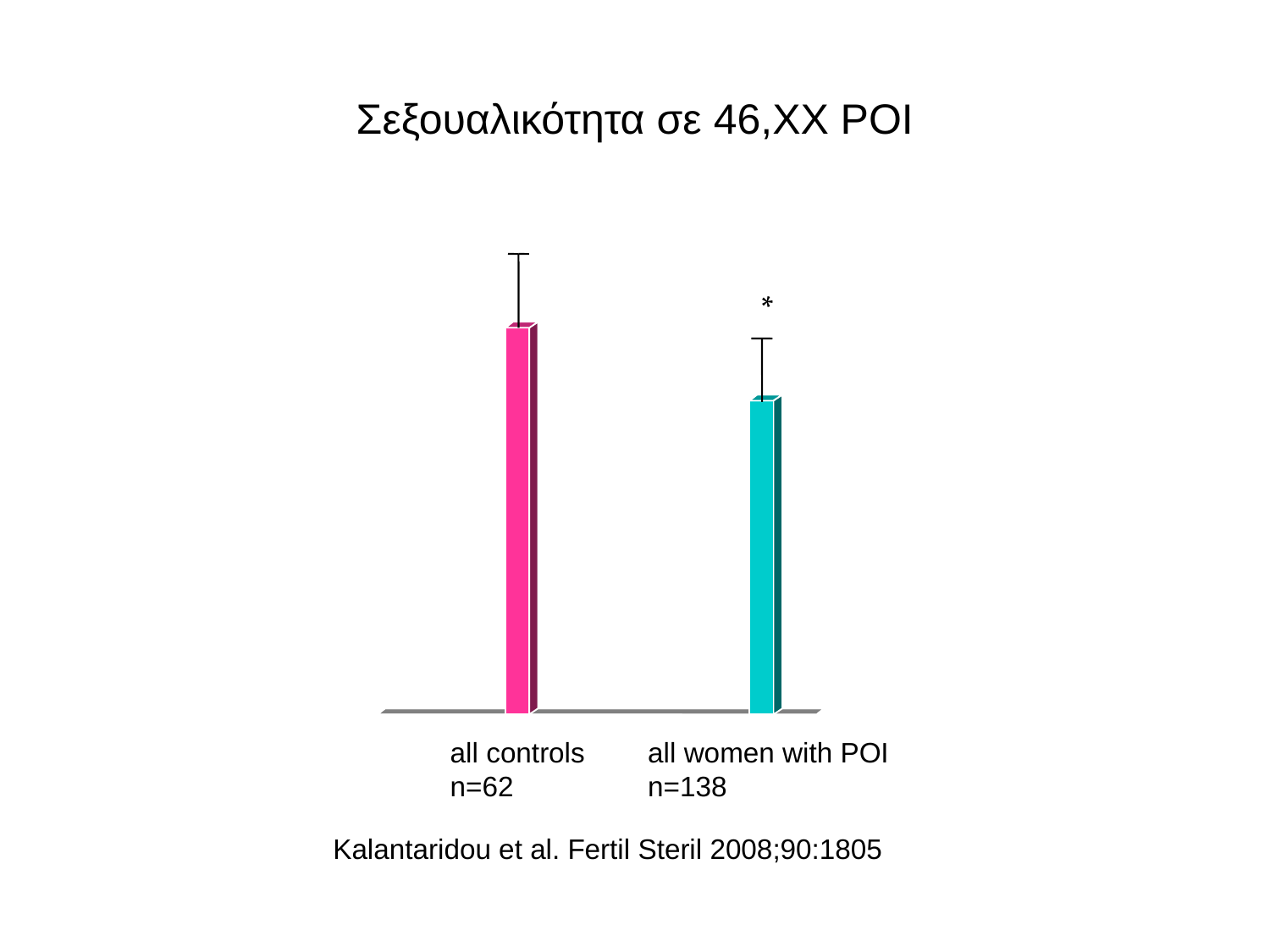

Σεξουαλικότητα σε 46,XX POI

60

*

50

40

* P<0.001
DISF-SR
composite
T-score
30

20

10

0

all women with POI
n=138
all controls
n=62

Kalantaridou et al. Fertil Steril 2008;90:1805